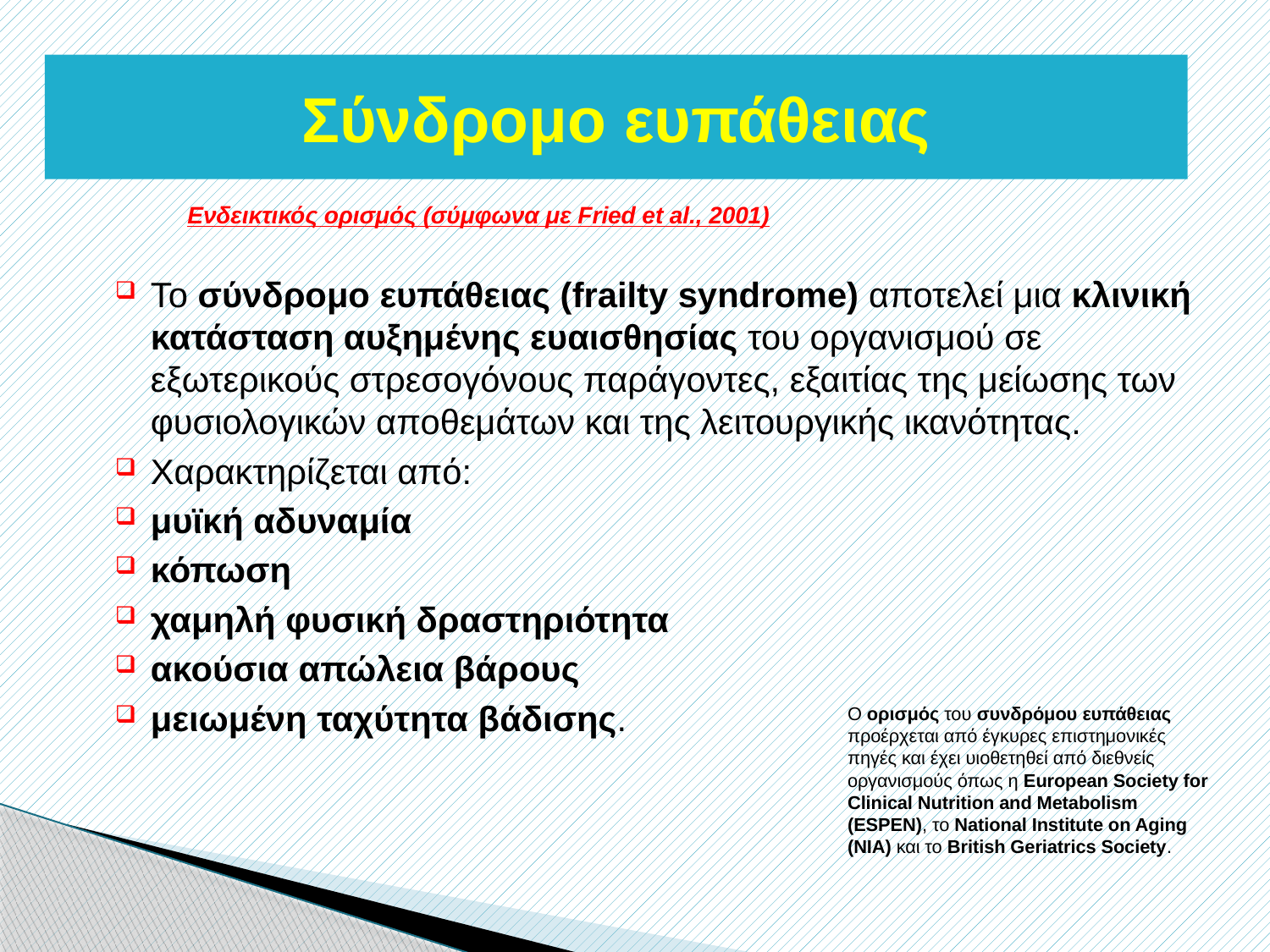

Σύνδρομο ευπάθειας
Ενδεικτικός ορισμός (σύμφωνα με Fried et al., 2001)
Το σύνδρομο ευπάθειας (frailty syndrome) αποτελεί μια κλινική κατάσταση αυξημένης ευαισθησίας του οργανισμού σε εξωτερικούς στρεσογόνους παράγοντες, εξαιτίας της μείωσης των φυσιολογικών αποθεμάτων και της λειτουργικής ικανότητας.
Χαρακτηρίζεται από:
μυϊκή αδυναμία
κόπωση
χαμηλή φυσική δραστηριότητα
ακούσια απώλεια βάρους
μειωμένη ταχύτητα βάδισης.

Ο ορισμός του συνδρόμου ευπάθειας προέρχεται από έγκυρες επιστημονικές πηγές και έχει υιοθετηθεί από διεθνείς οργανισμούς όπως η European Society for Clinical Nutrition and Metabolism (ESPEN), το National Institute on Aging (NIA) και το British Geriatrics Society.